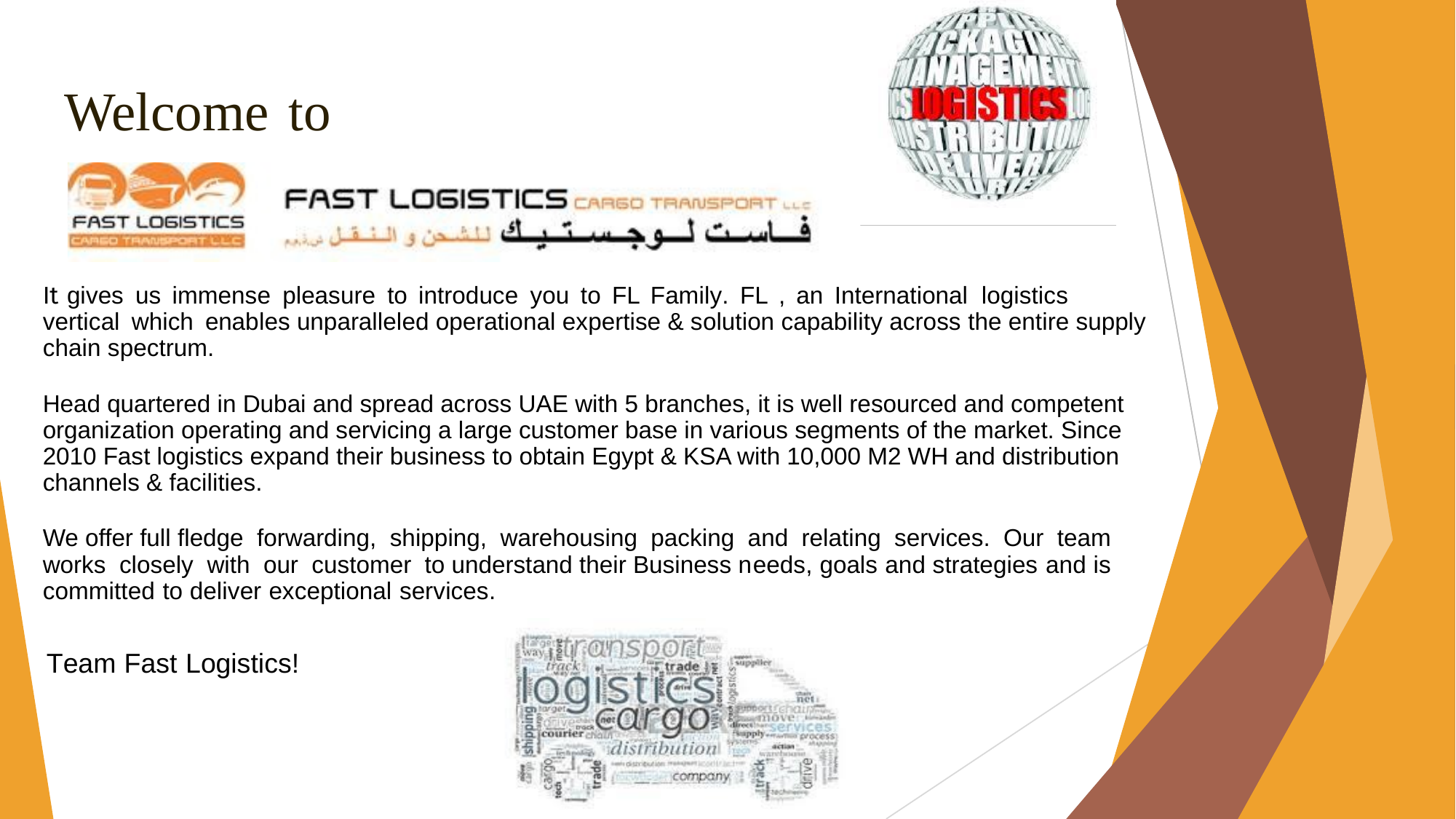

Welcome to

It gives us immense pleasure to introduce you to FL Family. FL , an International  logistics vertical which enables unparalleled operational expertise & solution capability across the entire supply chain spectrum.

Head quartered in Dubai and spread across UAE with 5 branches, it is well resourced and competent organization operating and servicing a large customer base in various segments of the market. Since 2010 Fast logistics expand their business to obtain Egypt & KSA with 10,000 M2 WH and distribution channels & facilities.

We offer full fledge  forwarding,  shipping,  warehousing  packing  and  relating  services.  Our  team  works  closely  with  our  customer  to understand their Business needs, goals and strategies and is committed to deliver exceptional services.

Team Fast Logistics!